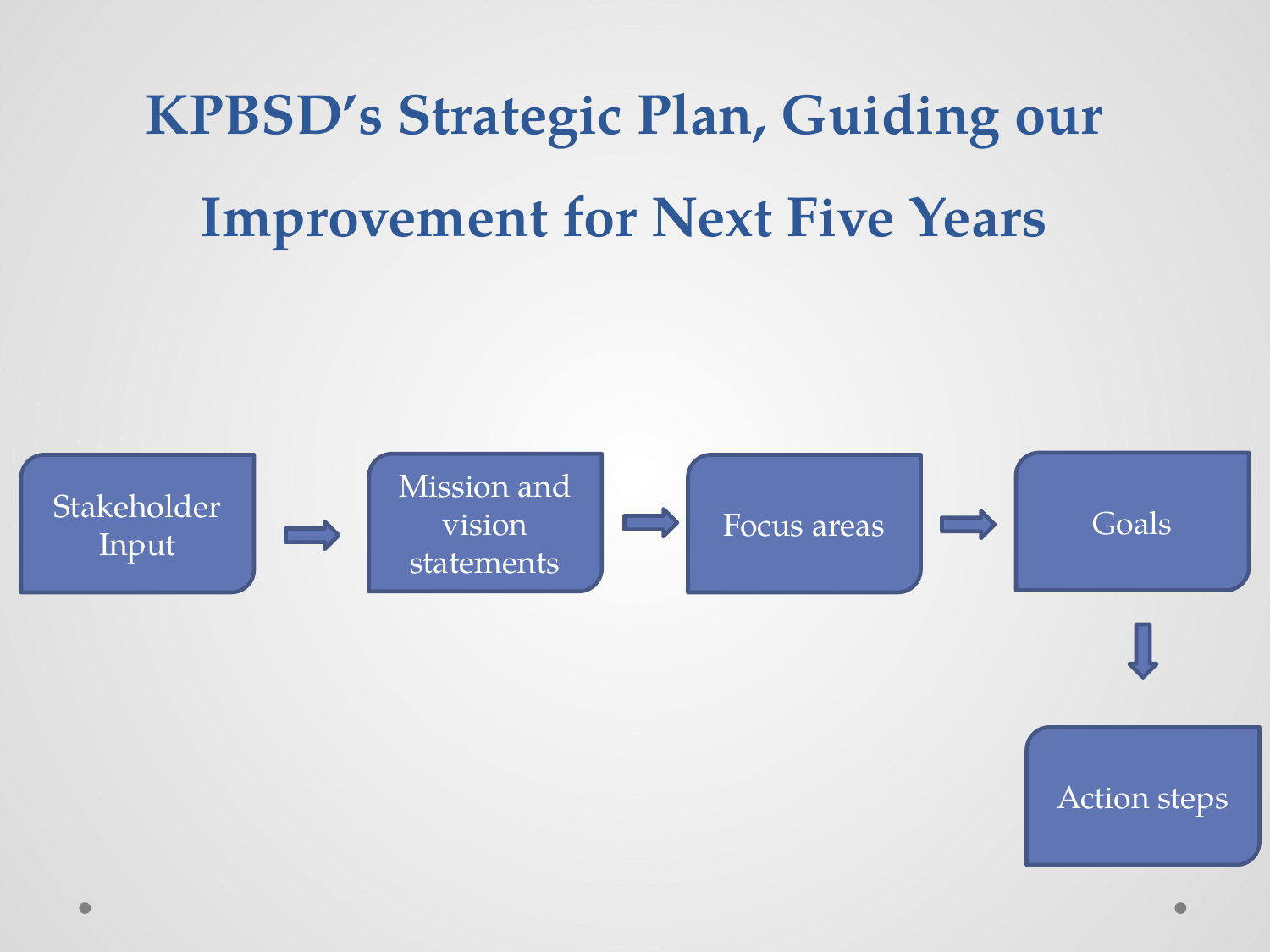

# KPBSD’s Strategic Plan, Guiding our Improvement for Next Five Years
Goals
Mission and vision statements
Stakeholder Input
Focus areas

Action steps